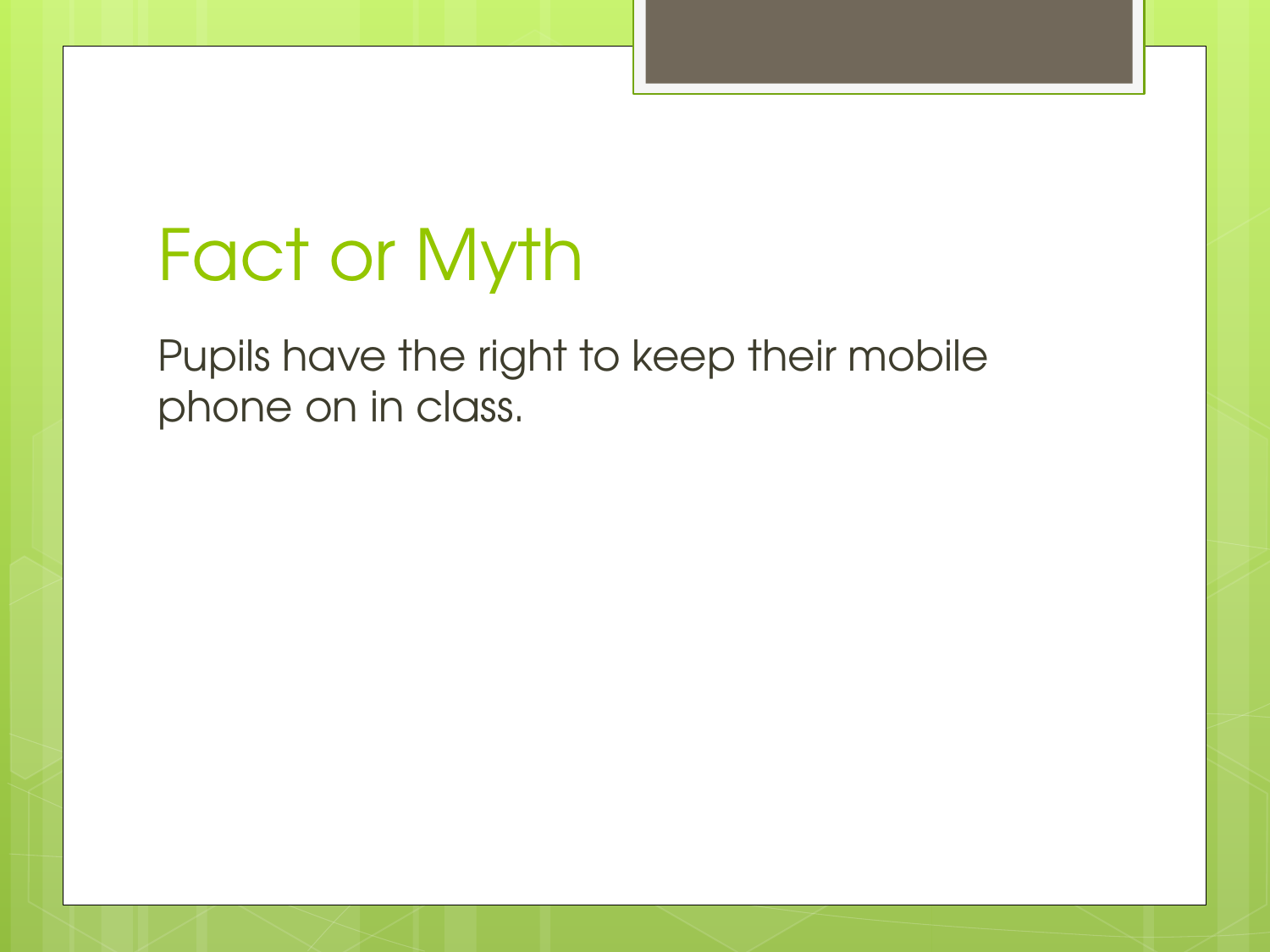

# Fact or Myth
Pupils have the right to keep their mobile phone on in class.